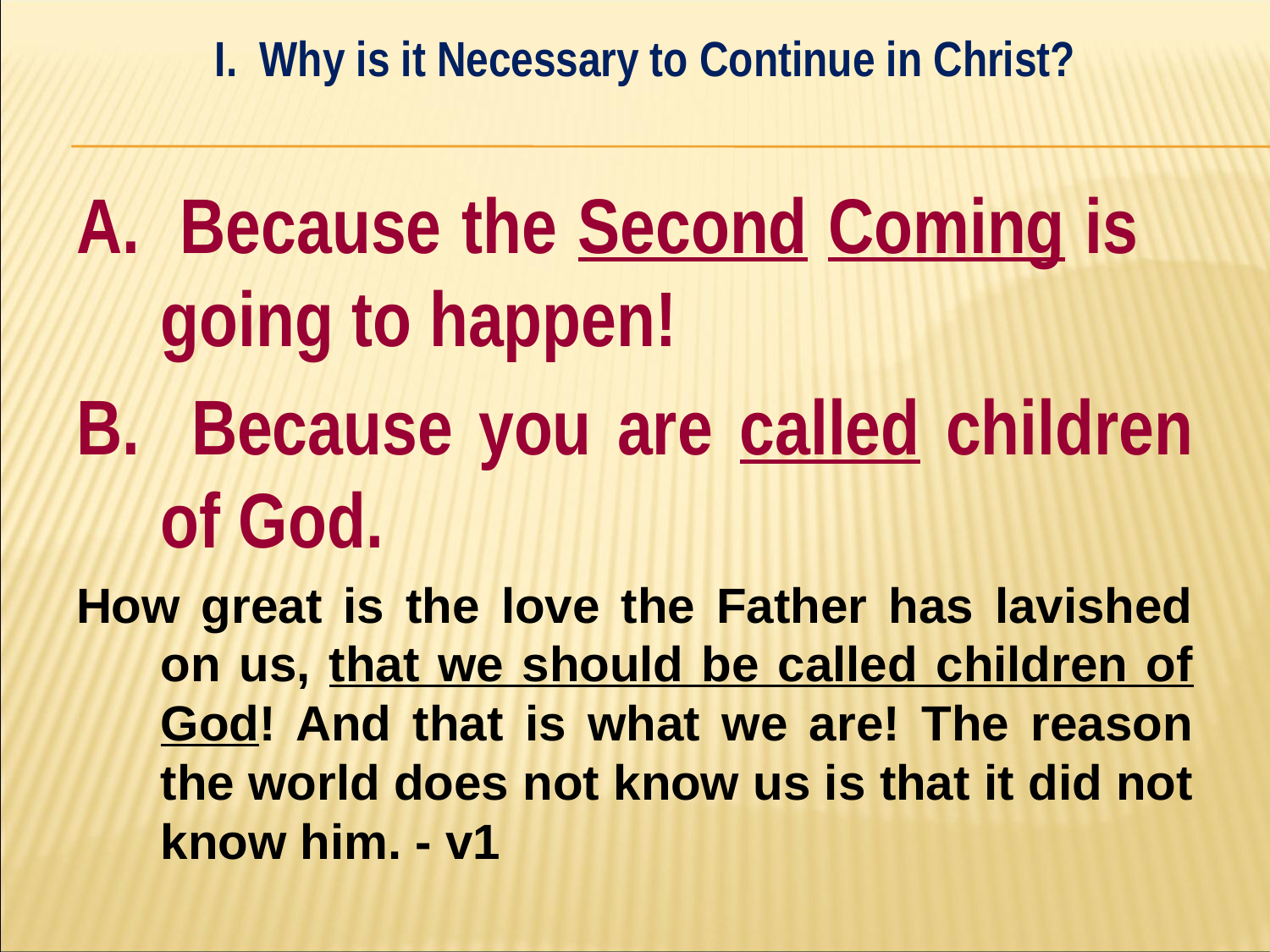

I.  Why is it Necessary to Continue in Christ?
#
A.  Because the Second Coming is 	going to happen!
B.  Because you are called children of God.
How great is the love the Father has lavished on us, that we should be called children of God! And that is what we are! The reason the world does not know us is that it did not know him. - v1